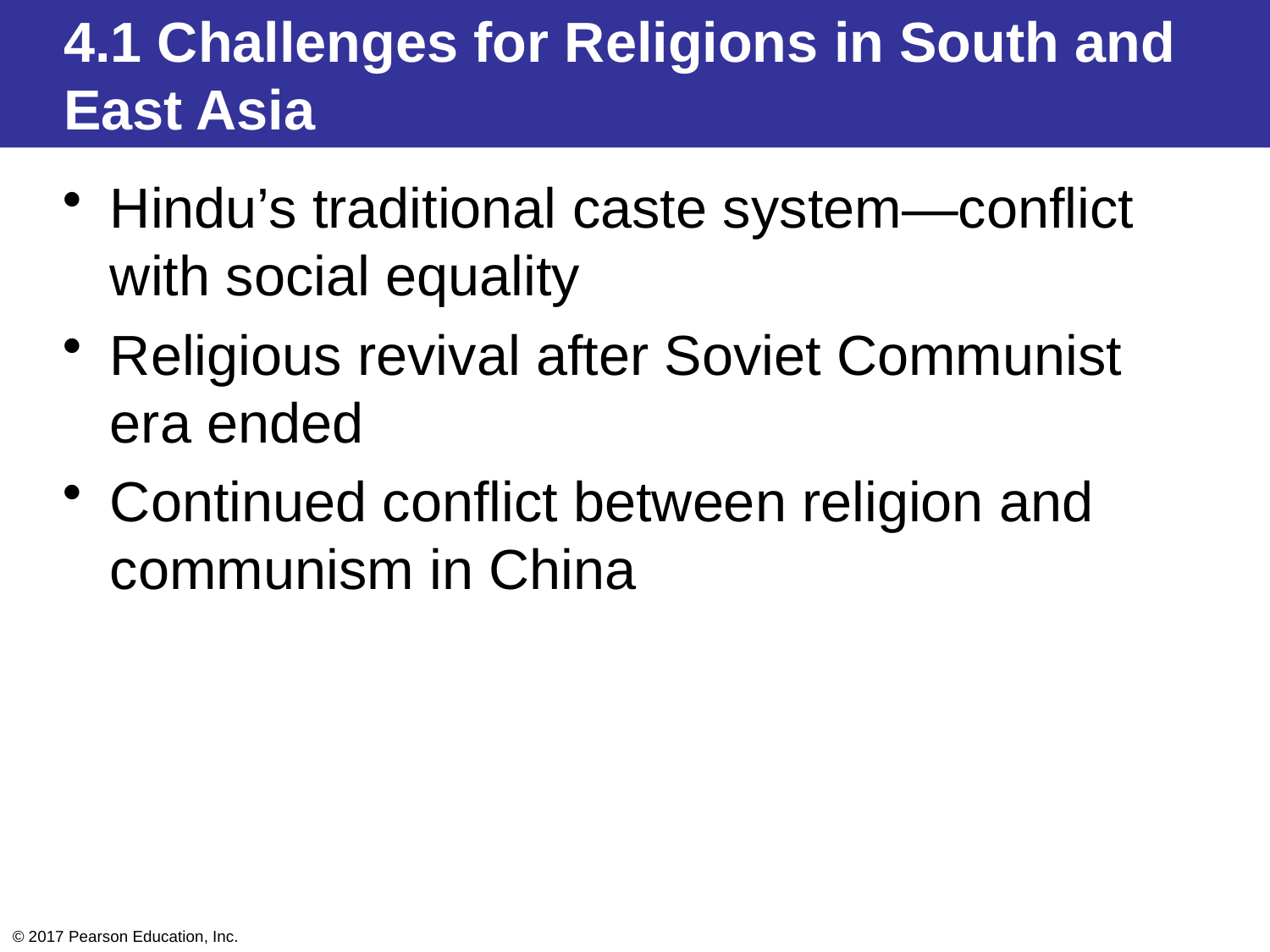

4.1 Challenges for Religions in South and East Asia
Hindu’s traditional caste system—conflict with social equality
Religious revival after Soviet Communist era ended
Continued conflict between religion and communism in China